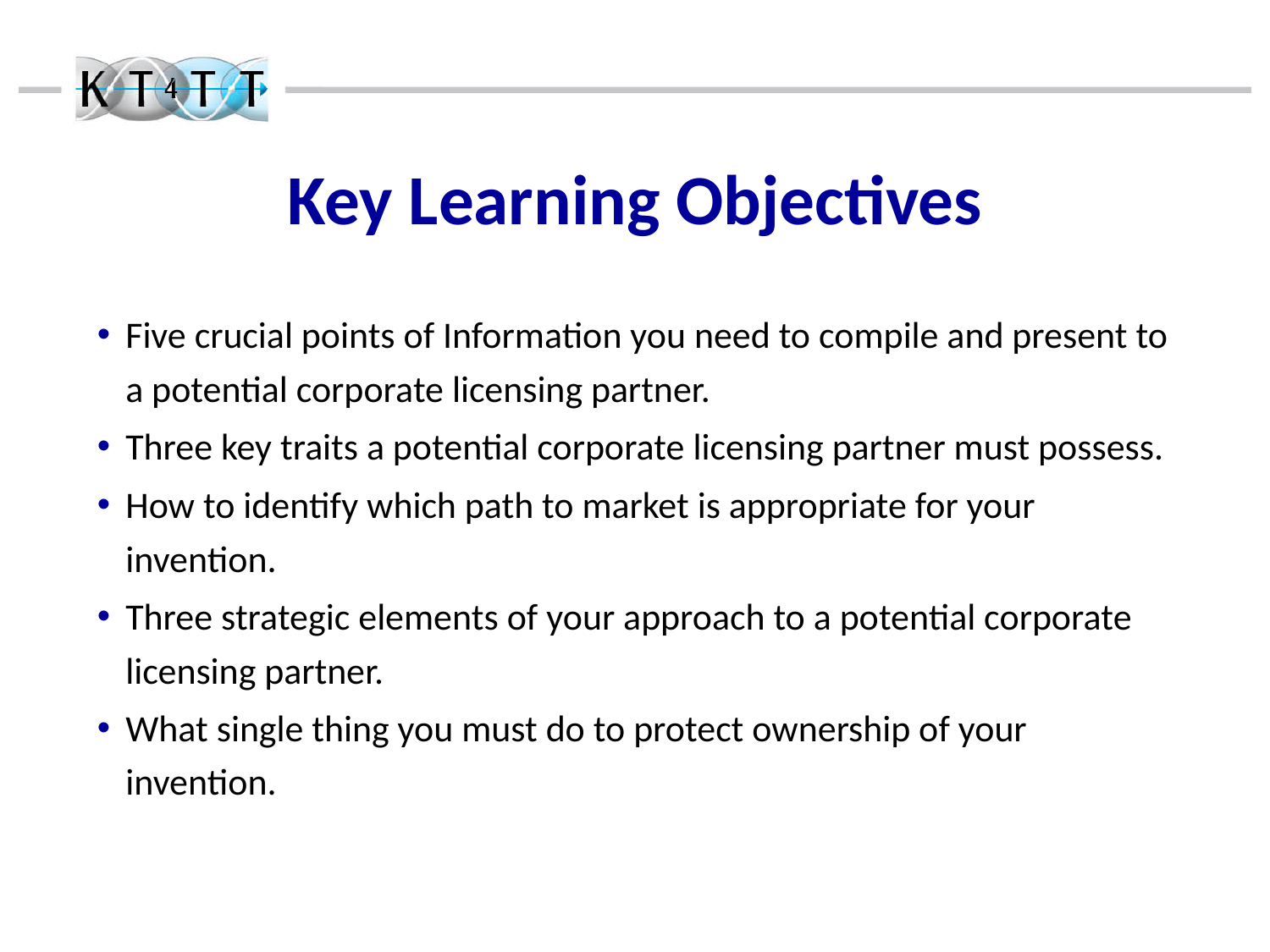

Key Learning Objectives
Five crucial points of Information you need to compile and present to a potential corporate licensing partner.
Three key traits a potential corporate licensing partner must possess.
How to identify which path to market is appropriate for your invention.
Three strategic elements of your approach to a potential corporate licensing partner.
What single thing you must do to protect ownership of your invention.